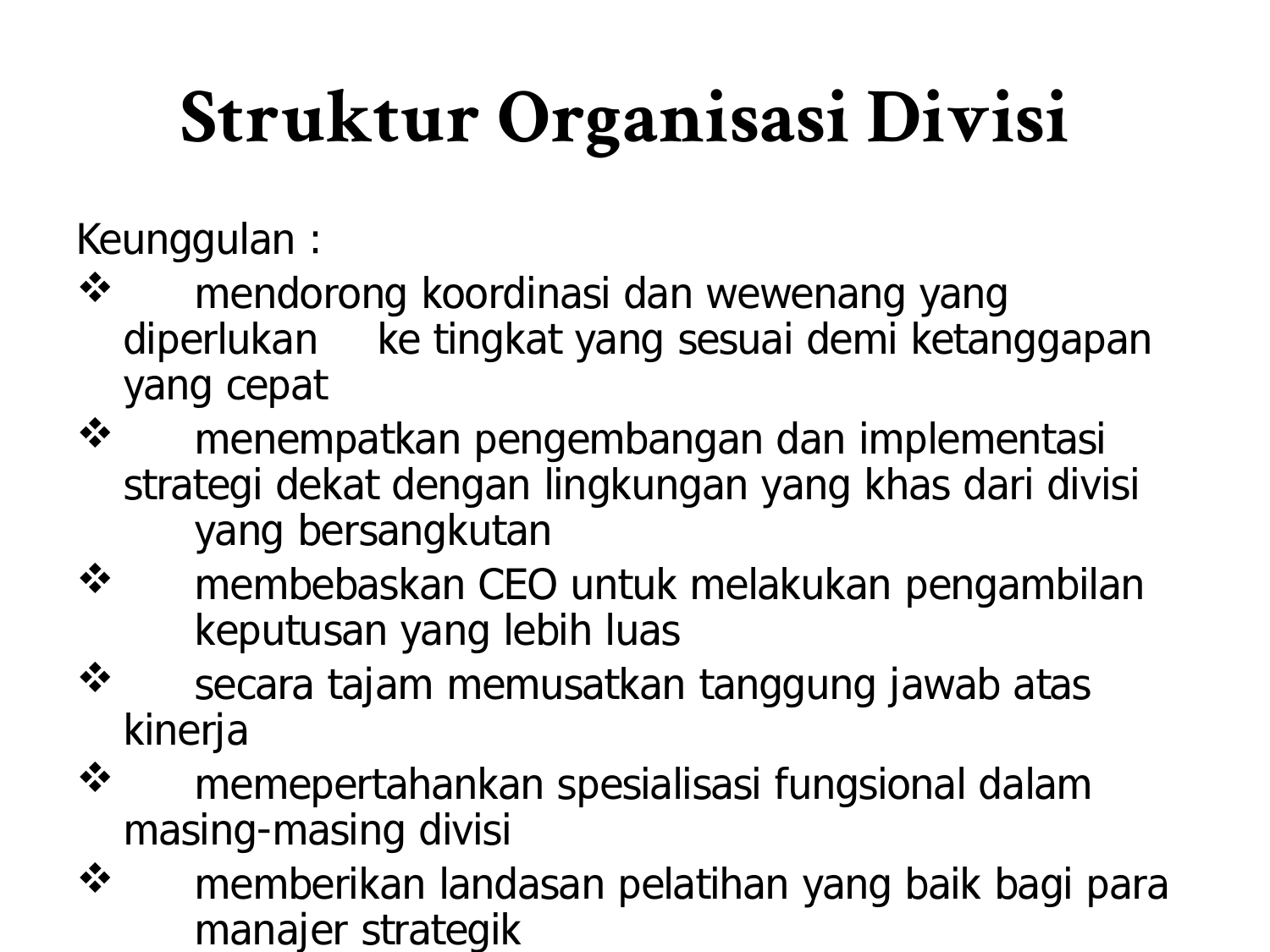

# Struktur Organisasi Divisi
Keunggulan :
 	mendorong koordinasi dan wewenang yang diperlukan 	ke tingkat yang sesuai demi ketanggapan yang cepat
 	menempatkan pengembangan dan implementasi 	strategi dekat dengan lingkungan yang khas dari divisi 	yang bersangkutan
 	membebaskan CEO untuk melakukan pengambilan 	keputusan yang lebih luas
 	secara tajam memusatkan tanggung jawab atas kinerja
 	memepertahankan spesialisasi fungsional dalam 	masing-masing divisi
 	memberikan landasan pelatihan yang baik bagi para 	manajer strategik